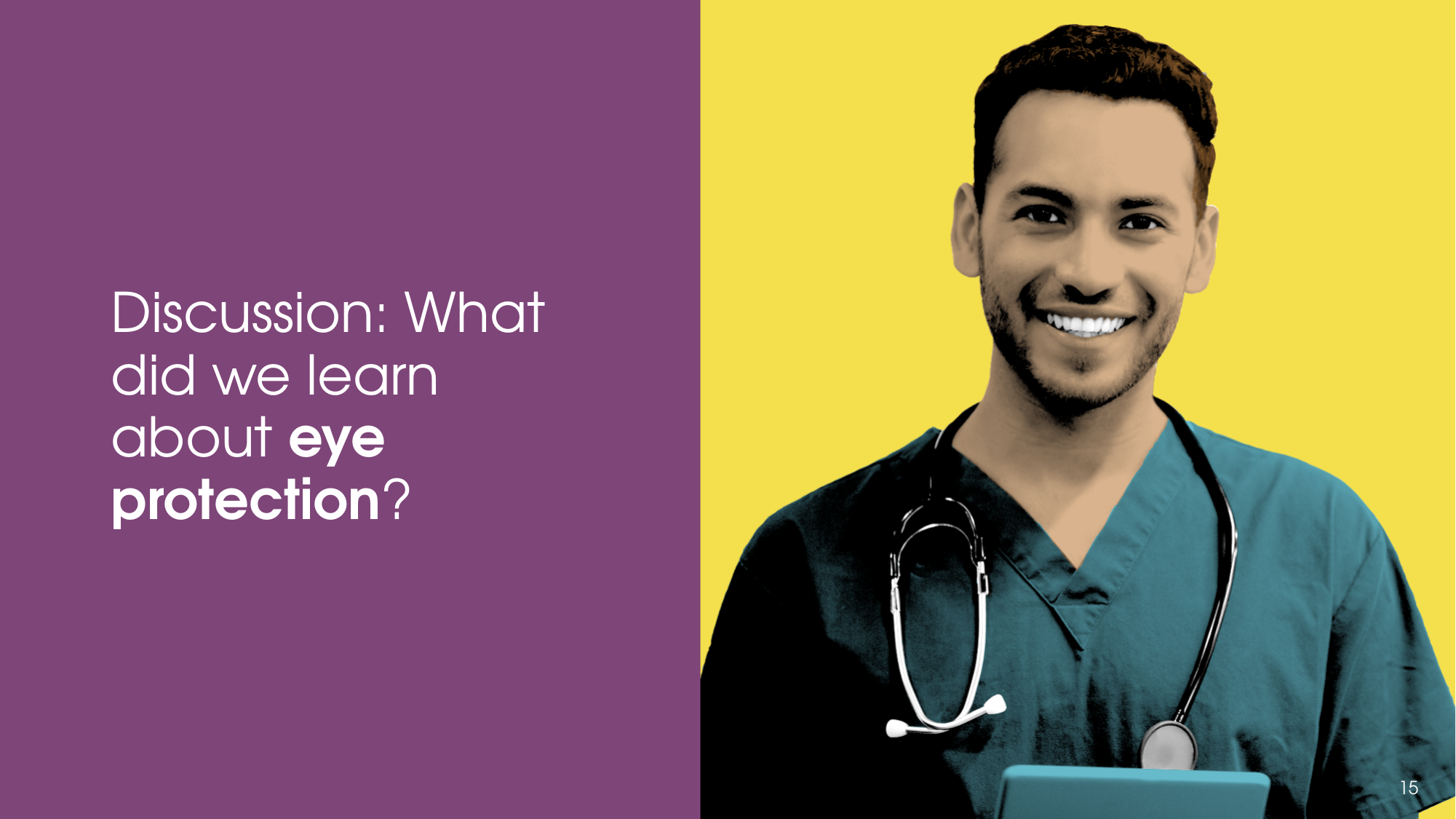

# Discussion: What did we learn about eye protection?
Discussion: What did we learn about eye protection?
15